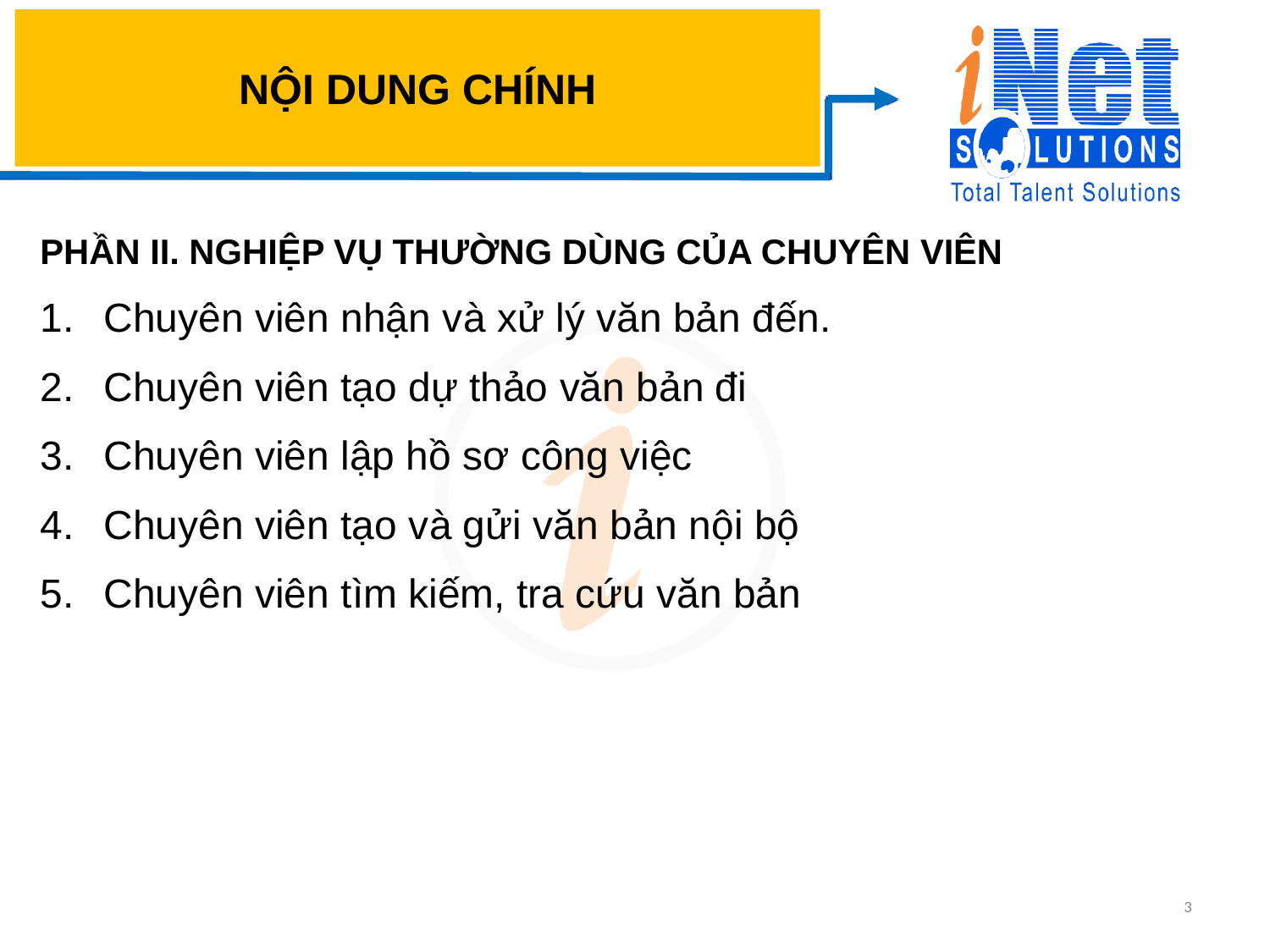

# NỘI DUNG CHÍNH
PHẦN II. NGHIỆP VỤ THƯỜNG DÙNG CỦA CHUYÊN VIÊN
Chuyên viên nhận và xử lý văn bản đến.
Chuyên viên tạo dự thảo văn bản đi
Chuyên viên lập hồ sơ công việc
Chuyên viên tạo và gửi văn bản nội bộ
Chuyên viên tìm kiếm, tra cứu văn bản
3